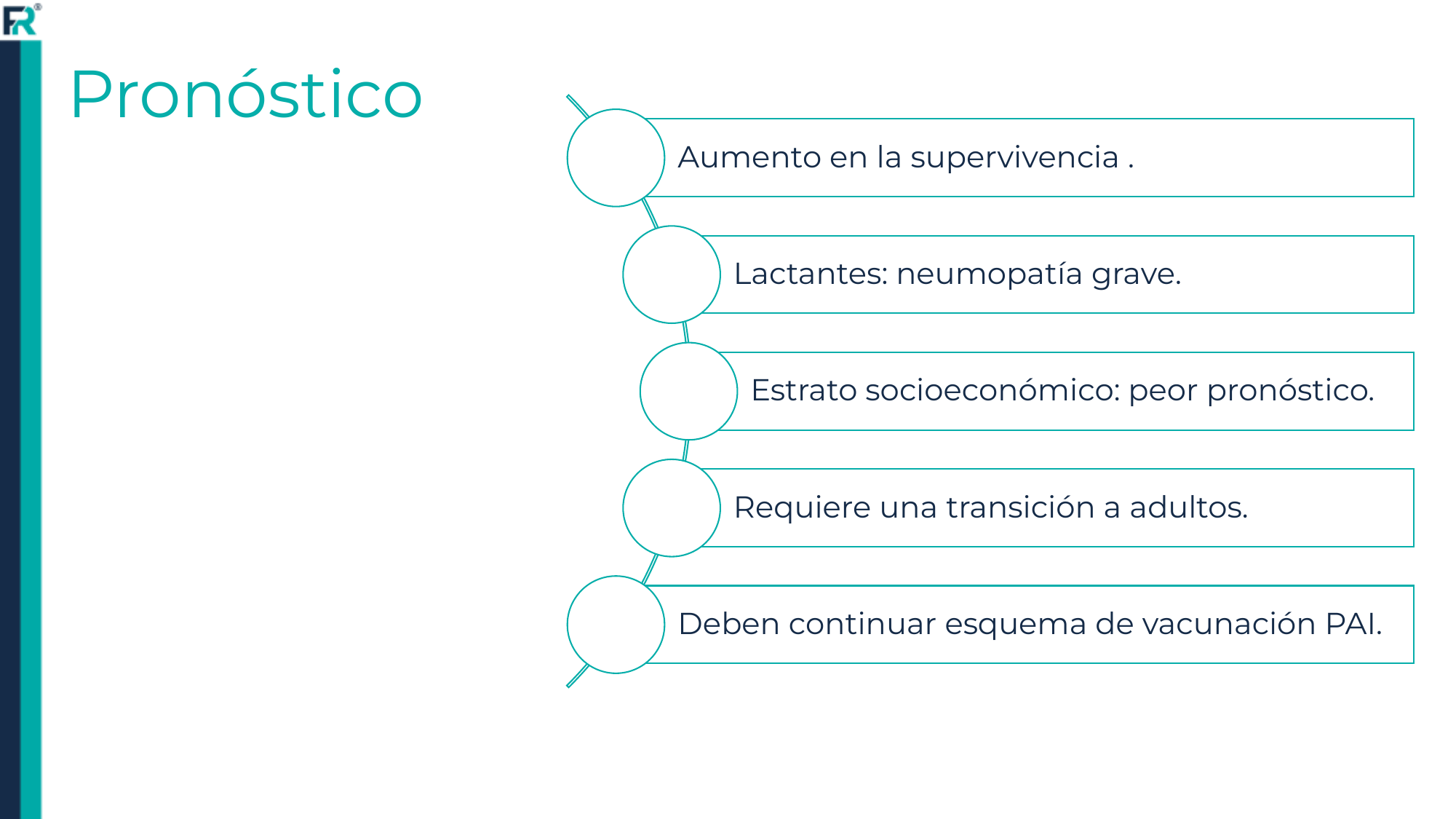

# Pronóstico
Aumento en la supervivencia .
Lactantes: neumopatía grave.
Estrato socioeconómico: peor pronóstico.
Requiere una transición a adultos.
Deben continuar esquema de vacunación PAI.